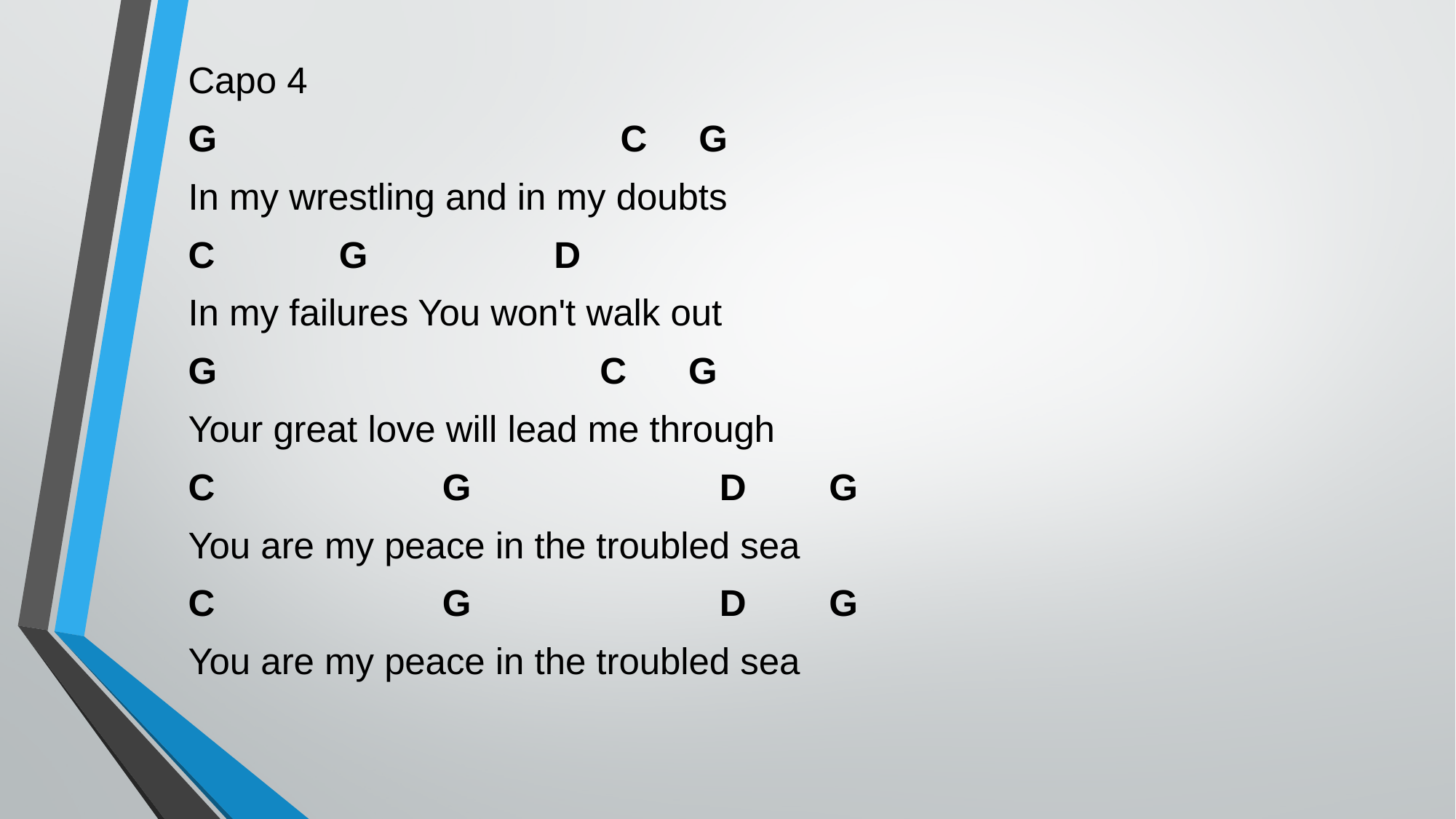

Capo 4
G                                       C     G
In my wrestling and in my doubts
C            G                  D
In my failures You won't walk out
G                                     C      G
Your great love will lead me through
C                      G                        D        G
You are my peace in the troubled sea
C                      G                        D        G
You are my peace in the troubled sea